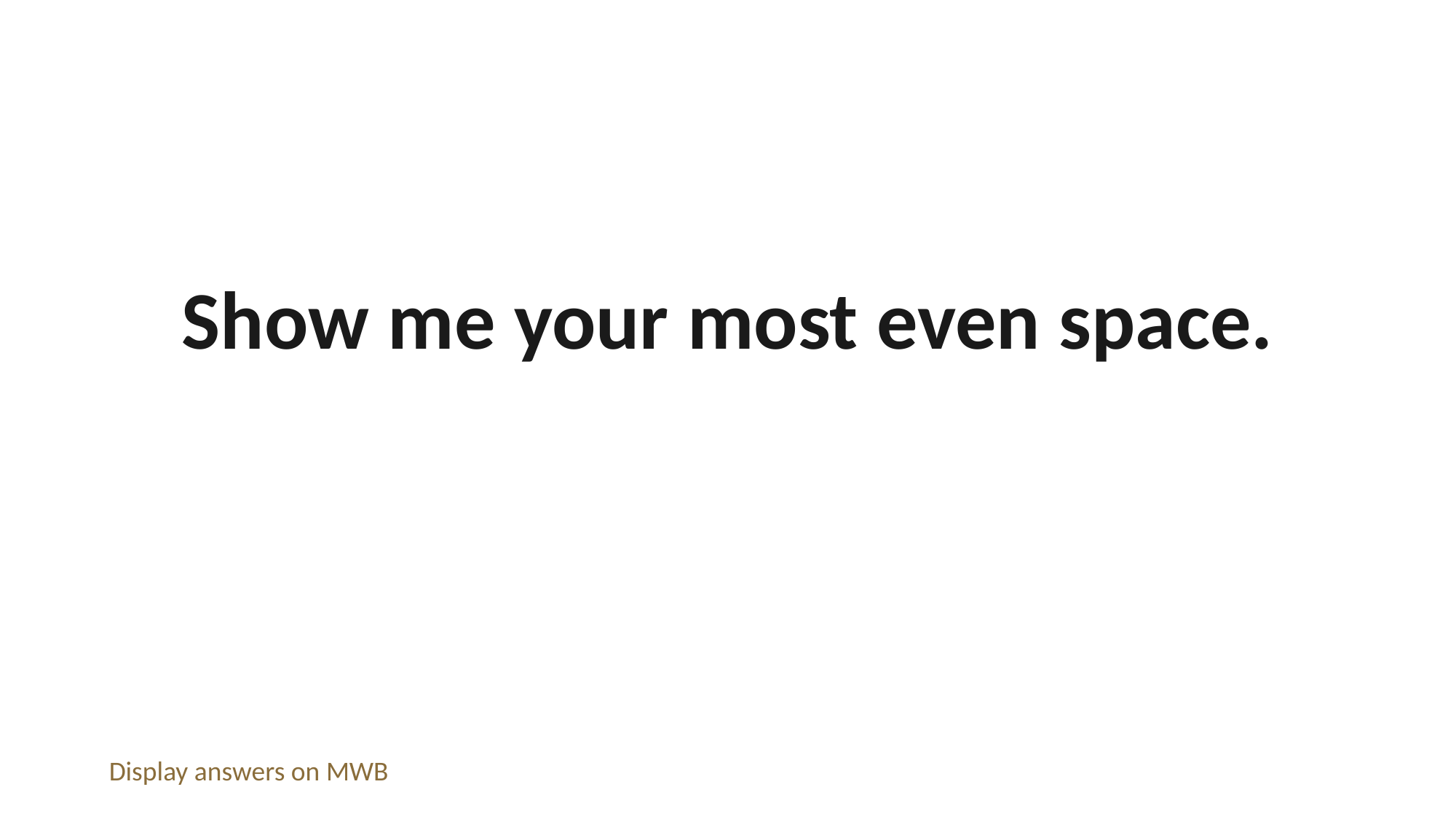

Show me your most even space.
Display answers on MWB